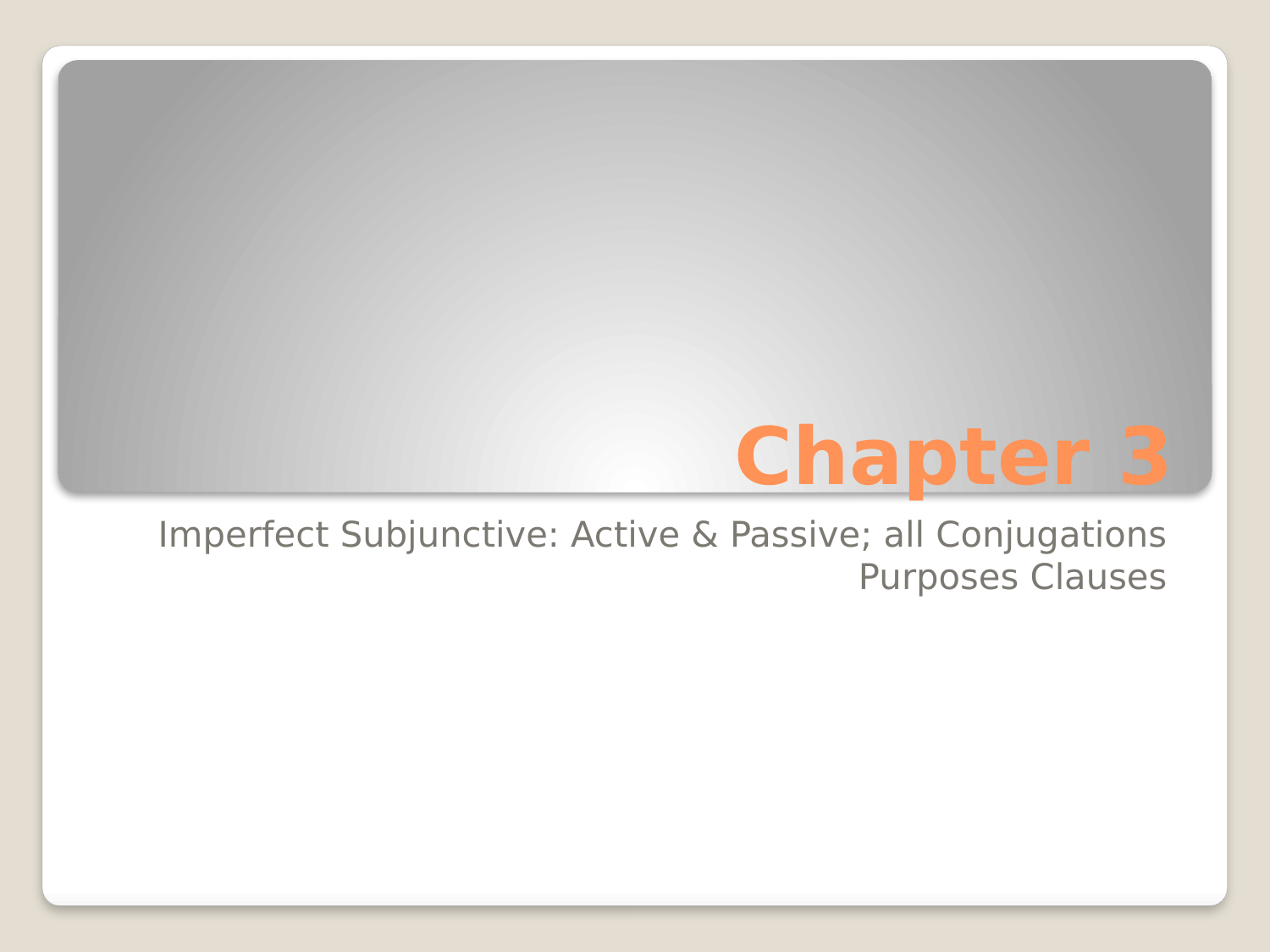

# Chapter 3
Imperfect Subjunctive: Active & Passive; all Conjugations
Purposes Clauses